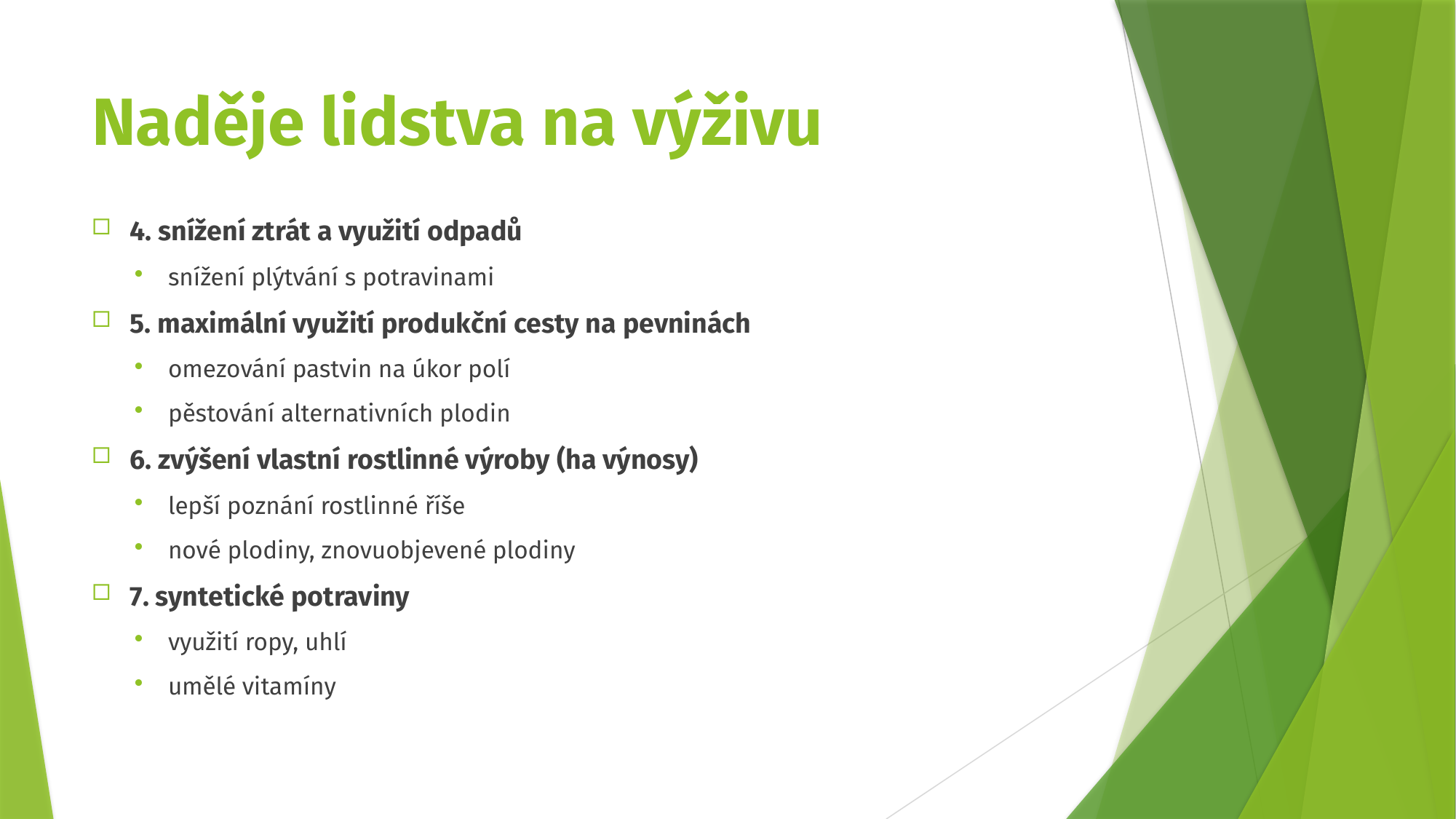

# Naděje lidstva na výživu
4. snížení ztrát a využití odpadů
snížení plýtvání s potravinami
5. maximální využití produkční cesty na pevninách
omezování pastvin na úkor polí
pěstování alternativních plodin
6. zvýšení vlastní rostlinné výroby (ha výnosy)
lepší poznání rostlinné říše
nové plodiny, znovuobjevené plodiny
7. syntetické potraviny
využití ropy, uhlí
umělé vitamíny